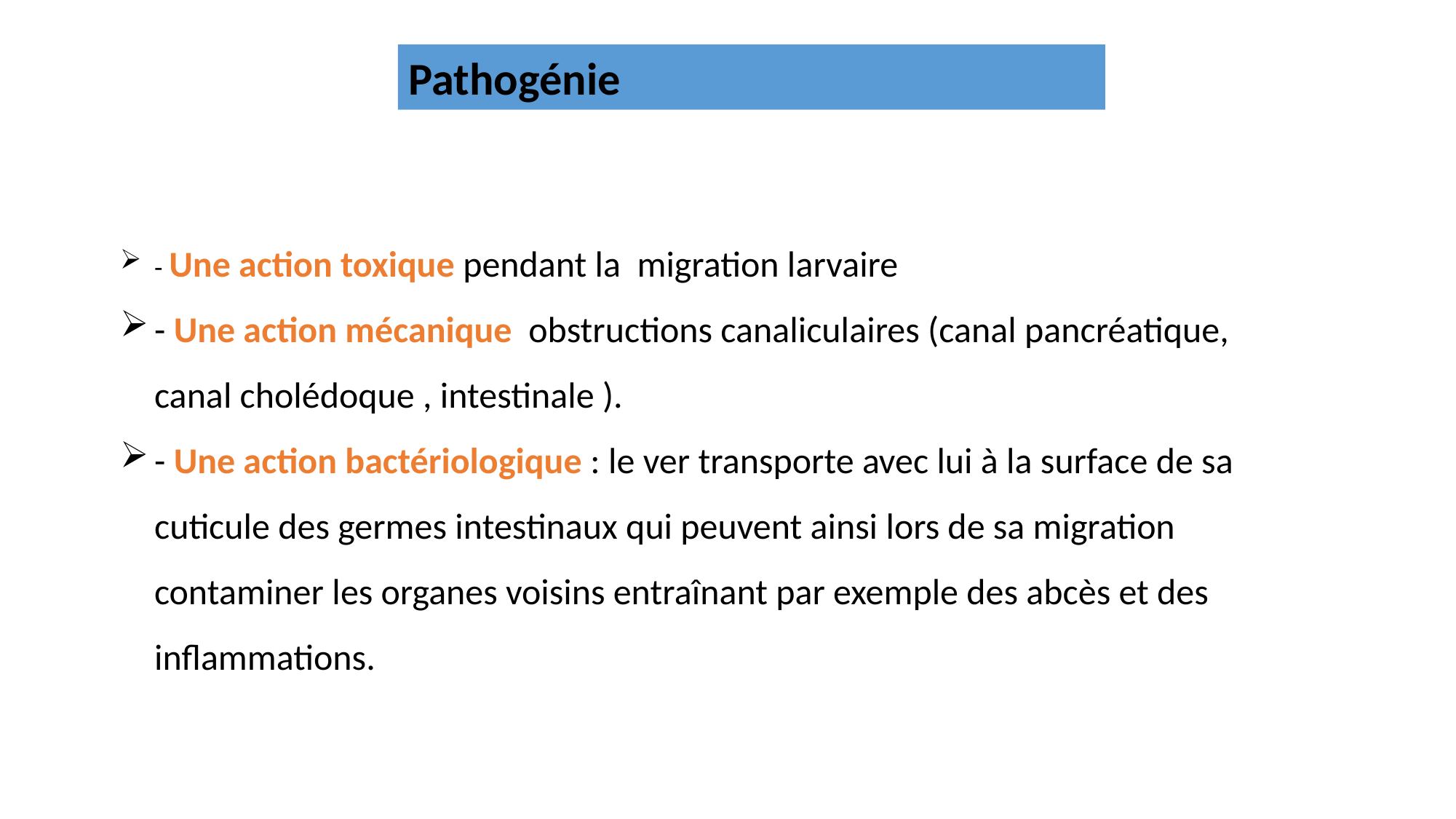

Pathogénie
- Une action toxique pendant la  migration larvaire
- Une action mécanique  obstructions canaliculaires (canal pancréatique, canal cholédoque , intestinale ).
- Une action bactériologique : le ver transporte avec lui à la surface de sa cuticule des germes intestinaux qui peuvent ainsi lors de sa migration contaminer les organes voisins entraînant par exemple des abcès et des inflammations.